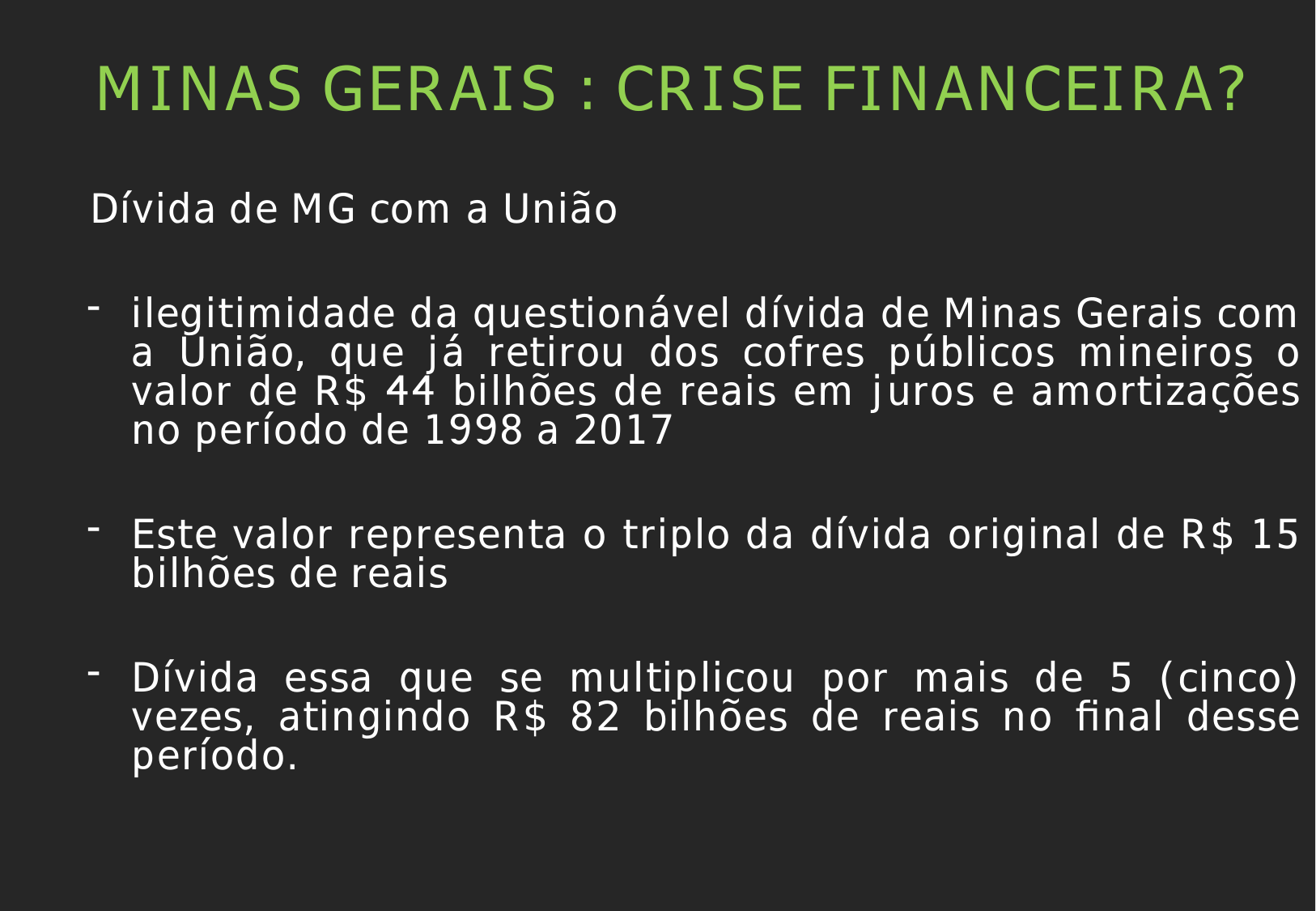

MINAS GERAIS : CRISE FINANCEIRA?

Dívida de MG com a União

ilegitimidade da questionável dívida de Minas Gerais com a União, que já retirou dos cofres públicos mineiros o valor de R$ 44 bilhões de reais em juros e amortizações no período de 1998 a 2017

Este valor representa o triplo da dívida original de R$ 15 bilhões de reais

Dívida essa que se multiplicou por mais de 5 (cinco) vezes, atingindo R$ 82 bilhões de reais no final desse período.